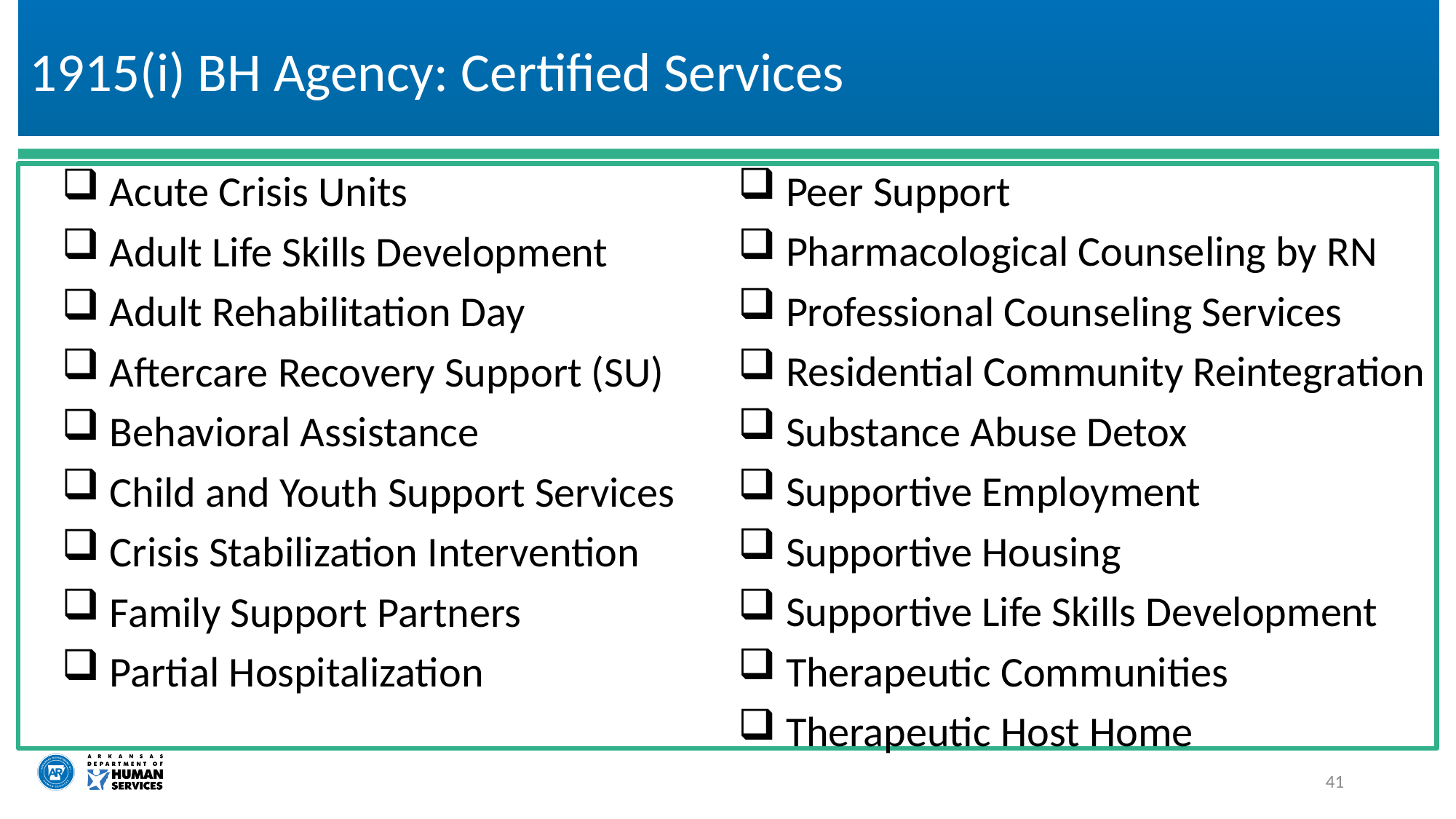

# 1915(i) BH Agency: Certified Services
 Peer Support
 Pharmacological Counseling by RN
 Professional Counseling Services
 Residential Community Reintegration
 Substance Abuse Detox
 Supportive Employment
 Supportive Housing
 Supportive Life Skills Development
 Therapeutic Communities
 Therapeutic Host Home
 Acute Crisis Units
 Adult Life Skills Development
 Adult Rehabilitation Day
 Aftercare Recovery Support (SU)
 Behavioral Assistance
 Child and Youth Support Services
 Crisis Stabilization Intervention
 Family Support Partners
 Partial Hospitalization

41